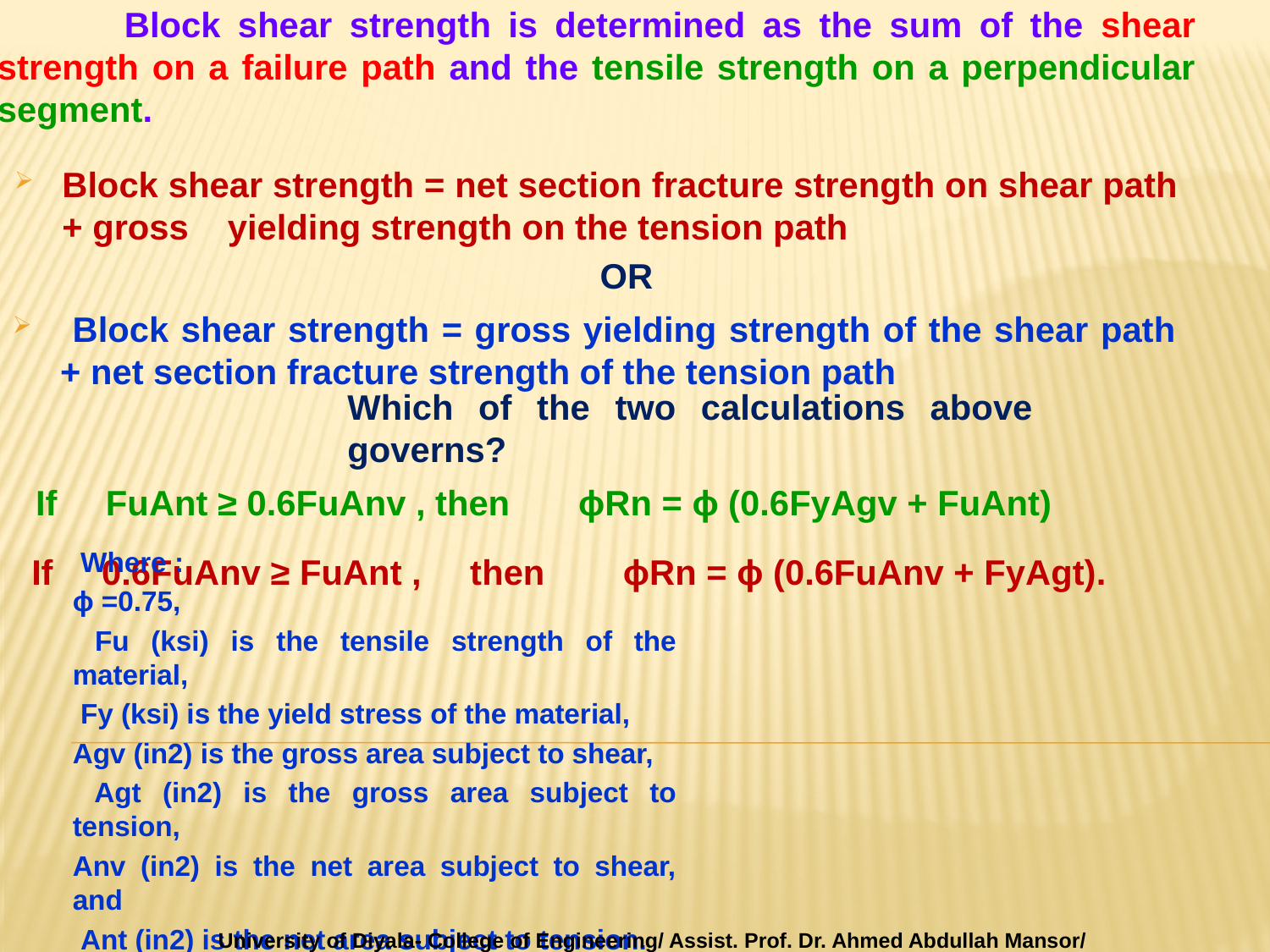

Block shear strength is determined as the sum of the shear strength on a failure path and the tensile strength on a perpendicular segment.
Block shear strength = net section fracture strength on shear path + gross    yielding strength on the tension path
OR
 Block shear strength = gross yielding strength of the shear path + net section fracture strength of the tension path
Which of the two calculations above governs?
If     FuAnt ≥ 0.6FuAnv , then       ϕRn = ϕ (0.6FyAgv + FuAnt)
If     0.6FuAnv ≥ FuAnt ,     then        ϕRn = ϕ (0.6FuAnv + FyAgt).
 Where :
ϕ =0.75,
 Fu (ksi) is the tensile strength of the material,
 Fy (ksi) is the yield stress of the material,
Agv (in2) is the gross area subject to shear,
 Agt (in2) is the gross area subject to tension,
Anv (in2) is the net area subject to shear, and
 Ant (in2) is the net area subject to tension.
University of Diyala- College of Engineering/ Assist. Prof. Dr. Ahmed Abdullah Mansor/ 2018